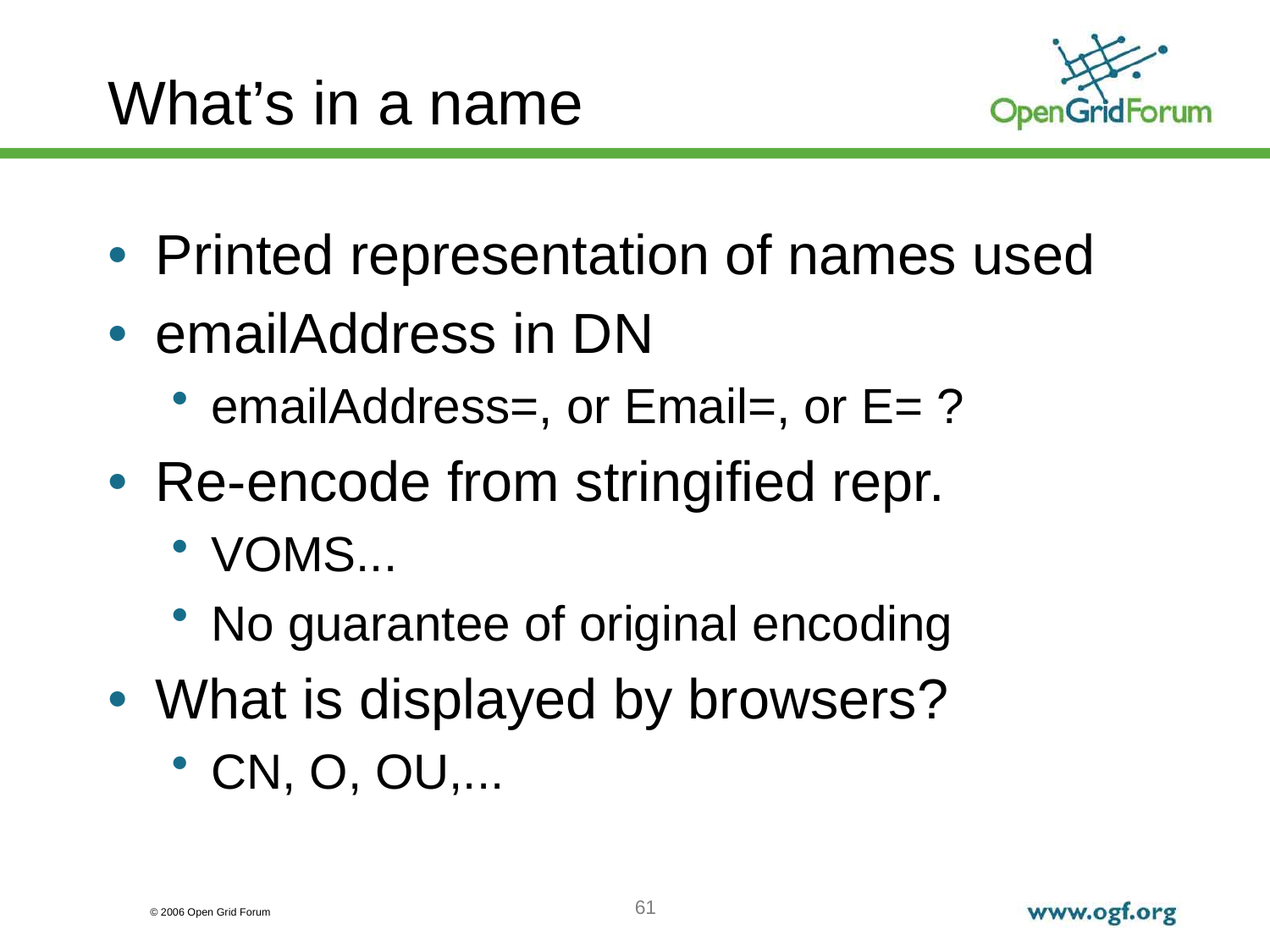

# What’s in a name
Printed representation of names used
emailAddress in DN
emailAddress=, or Email=, or E= ?
Re-encode from stringified repr.
VOMS...
No guarantee of original encoding
What is displayed by browsers?
CN, O, OU,...
61